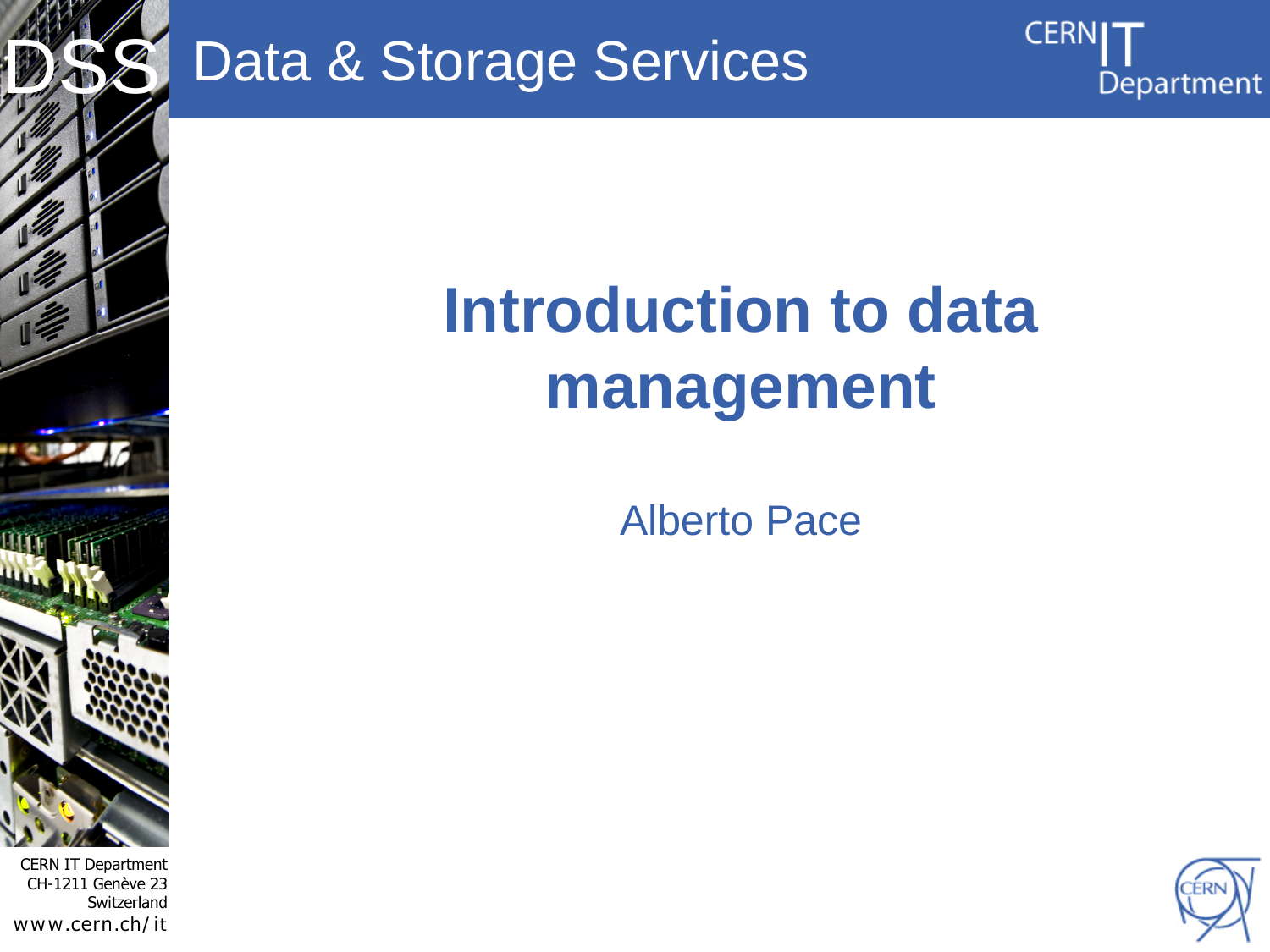

# Introduction to data management
Alberto Pace